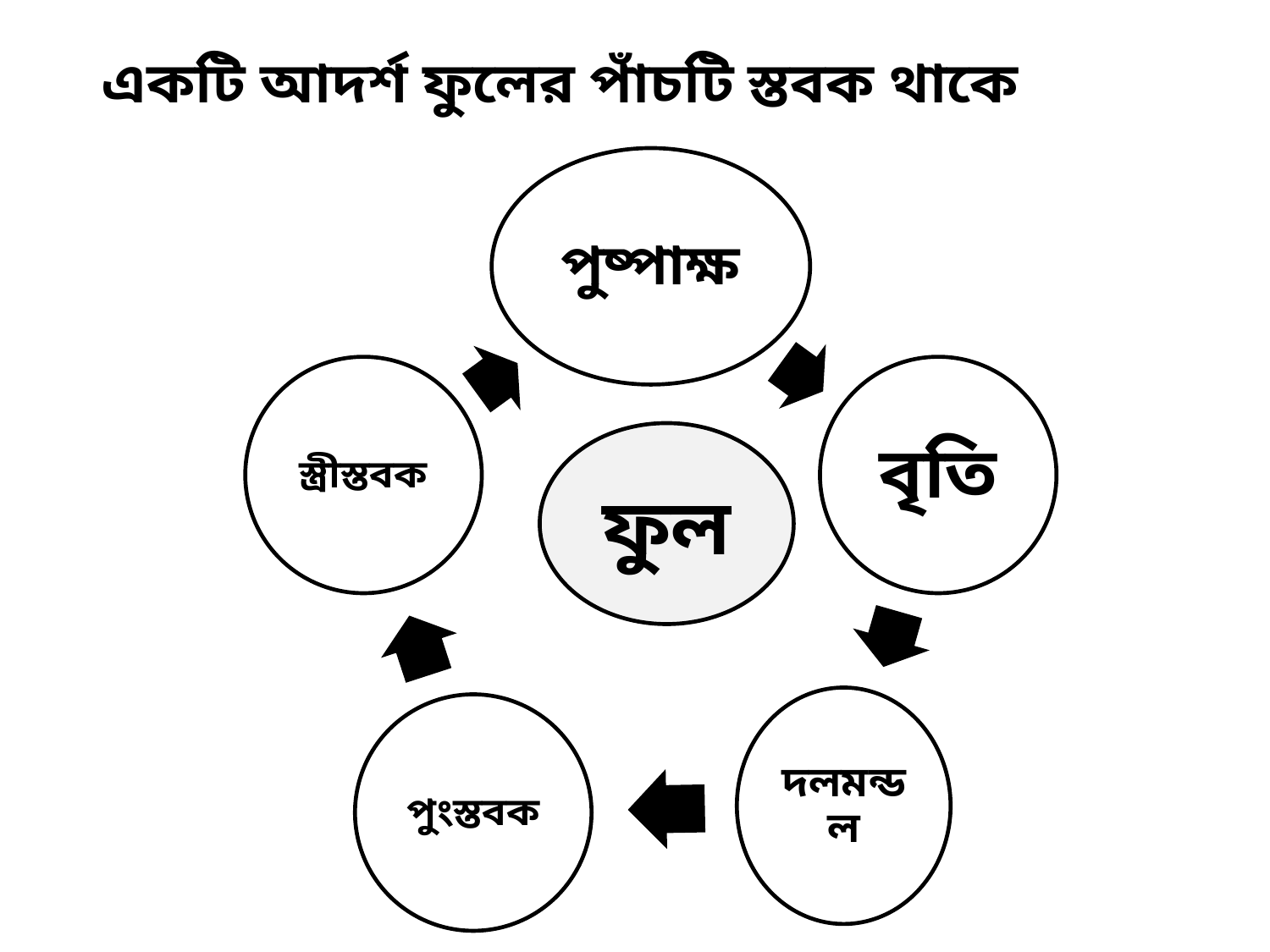

একটি আদর্শ ফুলের পাঁচটি স্তবক থাকে
পুষ্পাক্ষ

বৃতি

দলমন্ডল

পুংস্তবক

স্ত্রীস্তবক

ফুল